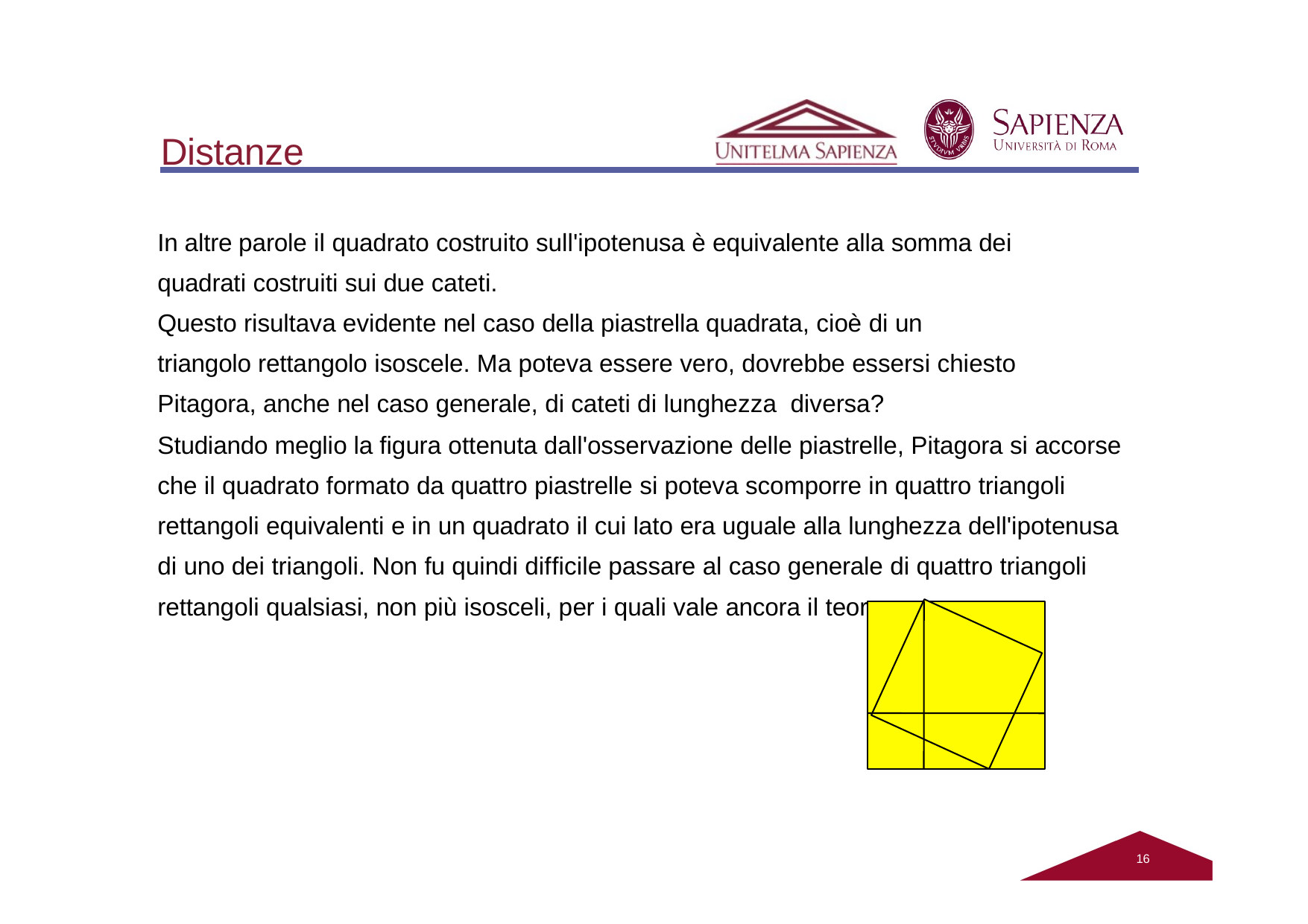

# Distanze
In altre parole il quadrato costruito sull'ipotenusa è equivalente alla somma dei quadrati costruiti sui due cateti.
Questo risultava evidente nel caso della piastrella quadrata, cioè di un
triangolo rettangolo isoscele. Ma poteva essere vero, dovrebbe essersi chiesto Pitagora, anche nel caso generale, di cateti di lunghezza  diversa?
Studiando meglio la figura ottenuta dall'osservazione delle piastrelle, Pitagora si accorse che il quadrato formato da quattro piastrelle si poteva scomporre in quattro triangoli rettangoli equivalenti e in un quadrato il cui lato era uguale alla lunghezza dell'ipotenusa di uno dei triangoli. Non fu quindi difficile passare al caso generale di quattro triangoli rettangoli qualsiasi, non più isosceli, per i quali vale ancora il teorema.

16